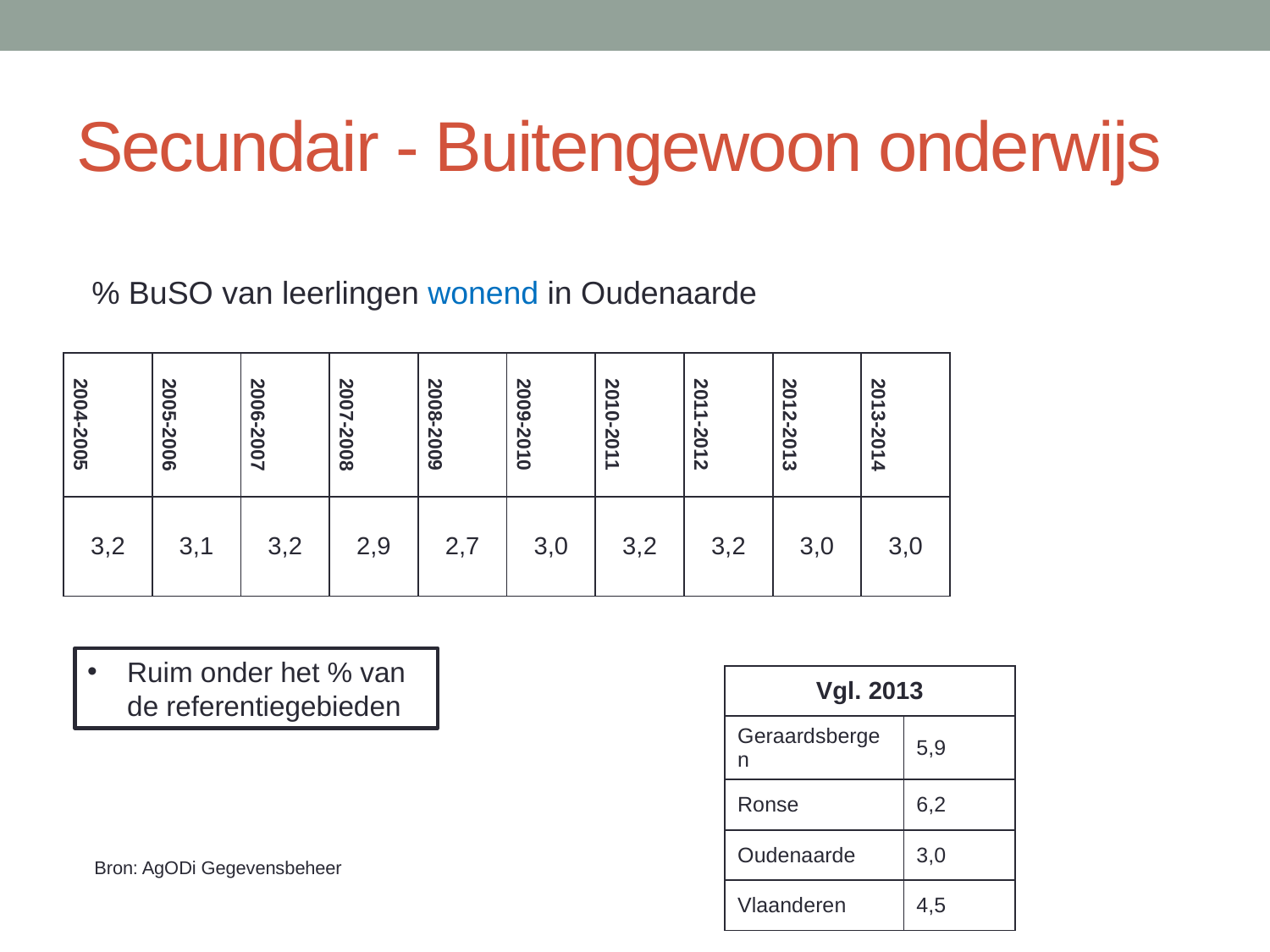

# Secundair - Buitengewoon onderwijs

### Chart

| Category |
|---|
% BuSO van leerlingen wonend in Oudenaarde
| 2004-2005 | 2005-2006 | 2006-2007 | 2007-2008 | 2008-2009 | 2009-2010 | 2010-2011 | 2011-2012 | 2012-2013 | 2013-2014 |
| --- | --- | --- | --- | --- | --- | --- | --- | --- | --- |
| 3,2 | 3,1 | 3,2 | 2,9 | 2,7 | 3,0 | 3,2 | 3,2 | 3,0 | 3,0 |
Ruim onder het % van de referentiegebieden
| Vgl. 2013 |  |
| --- | --- |
| Geraardsbergen | 5,9 |
| Ronse | 6,2 |
| Oudenaarde | 3,0 |
| Vlaanderen | 4,5 |

Bron: AgODi Gegevensbeheer